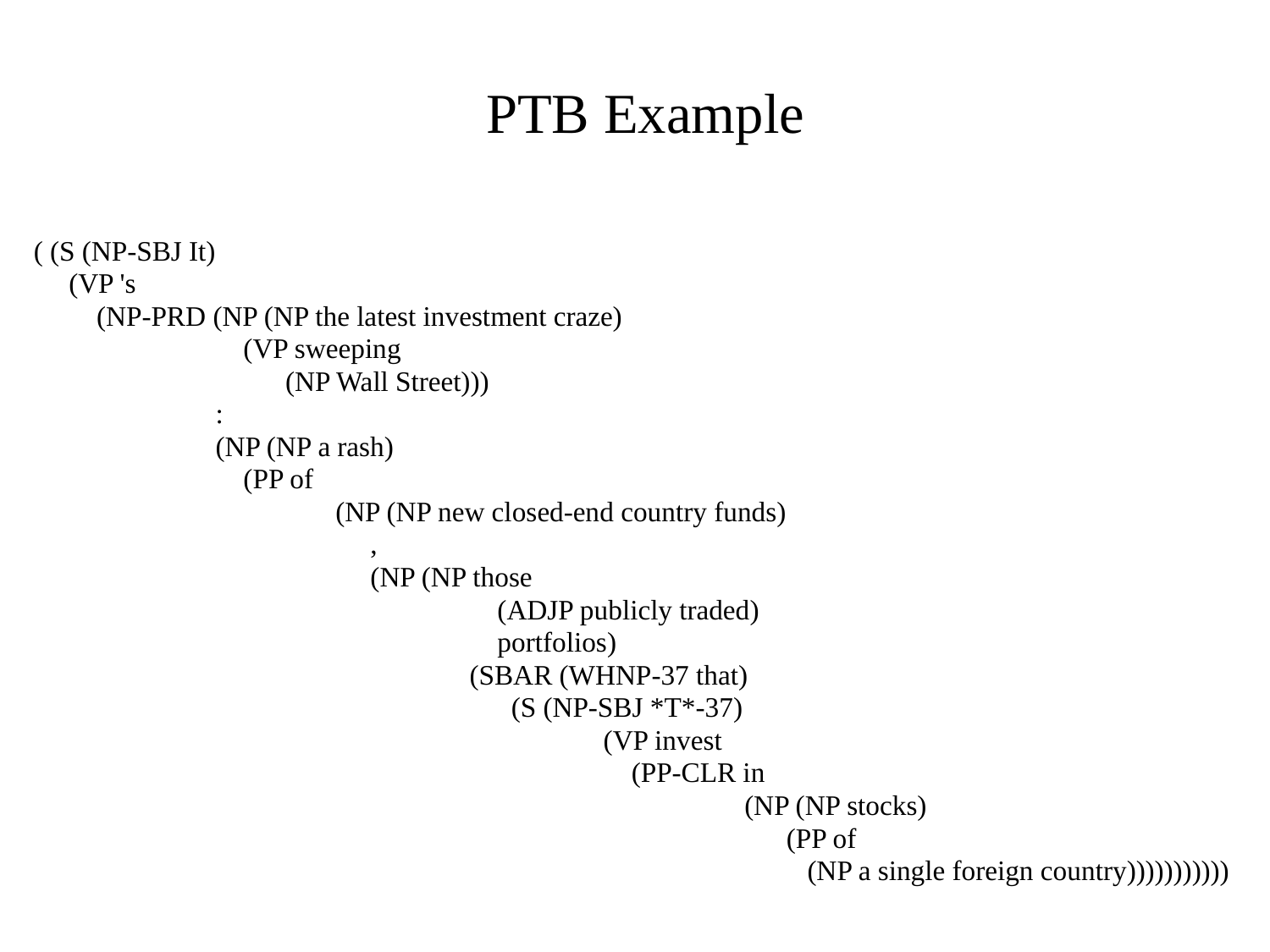

PTB Example
( (S (NP-SBJ It)
     (VP 's
         (NP-PRD (NP (NP the latest investment craze)
		     (VP sweeping
		           (NP Wall Street)))
		 :
		 (NP (NP a rash)
		     (PP of
			(NP (NP new closed-end country funds)
			     ,
			     (NP (NP those
				     (ADJP publicly traded)
				     portfolios)
				 (SBAR (WHNP-37 that)
				       (S (NP-SBJ *T*-37)
					  (VP invest
					      (PP-CLR in
						    (NP (NP stocks)
						          (PP of
						             (NP a single foreign country)))))))))))